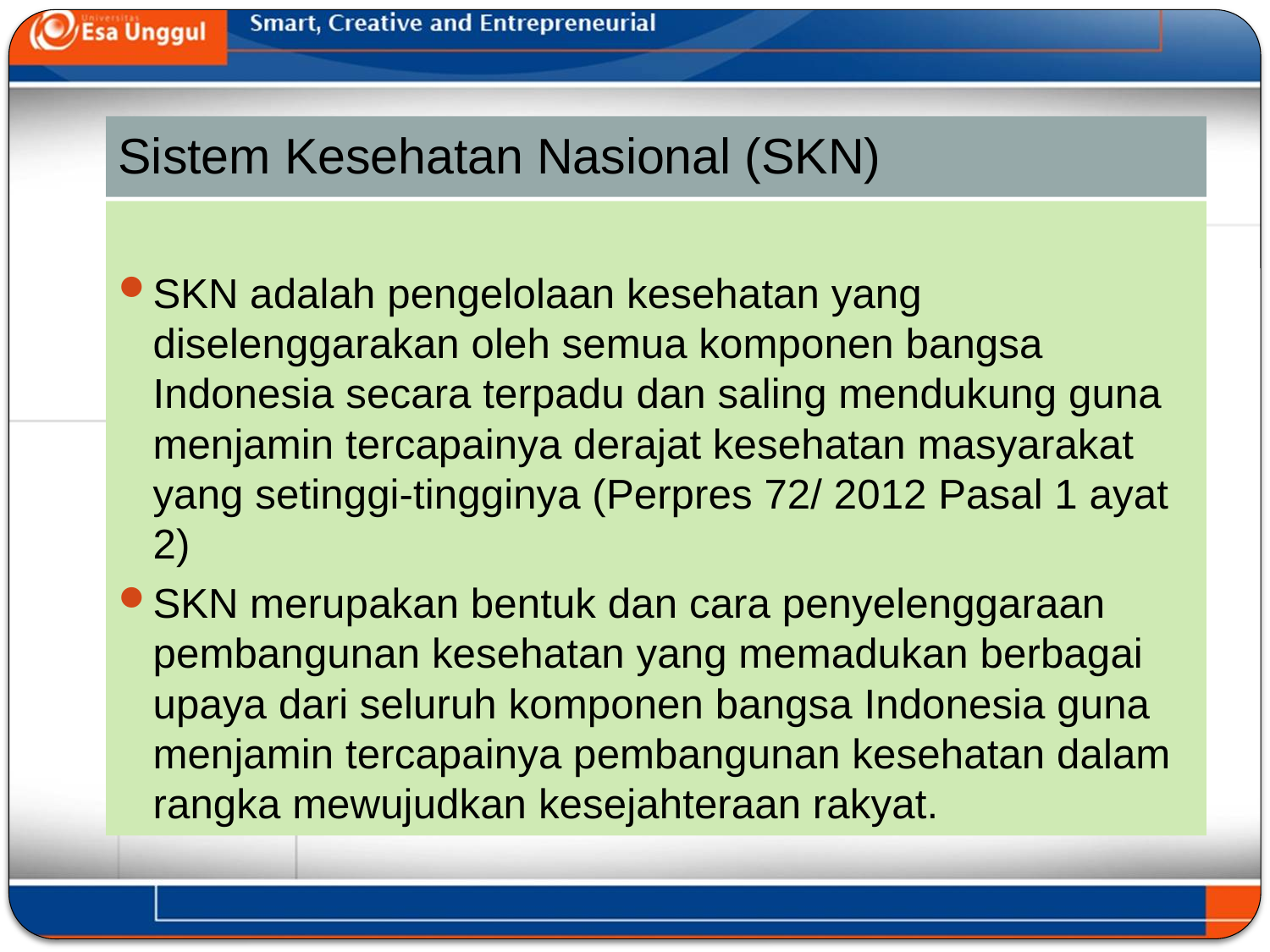

# Sistem Kesehatan Nasional (SKN)

SKN adalah pengelolaan kesehatan yang diselenggarakan oleh semua komponen bangsa Indonesia secara terpadu dan saling mendukung guna menjamin tercapainya derajat kesehatan masyarakat yang setinggi-tingginya (Perpres 72/ 2012 Pasal 1 ayat 2)
SKN merupakan bentuk dan cara penyelenggaraan pembangunan kesehatan yang memadukan berbagai upaya dari seluruh komponen bangsa Indonesia guna menjamin tercapainya pembangunan kesehatan dalam rangka mewujudkan kesejahteraan rakyat.